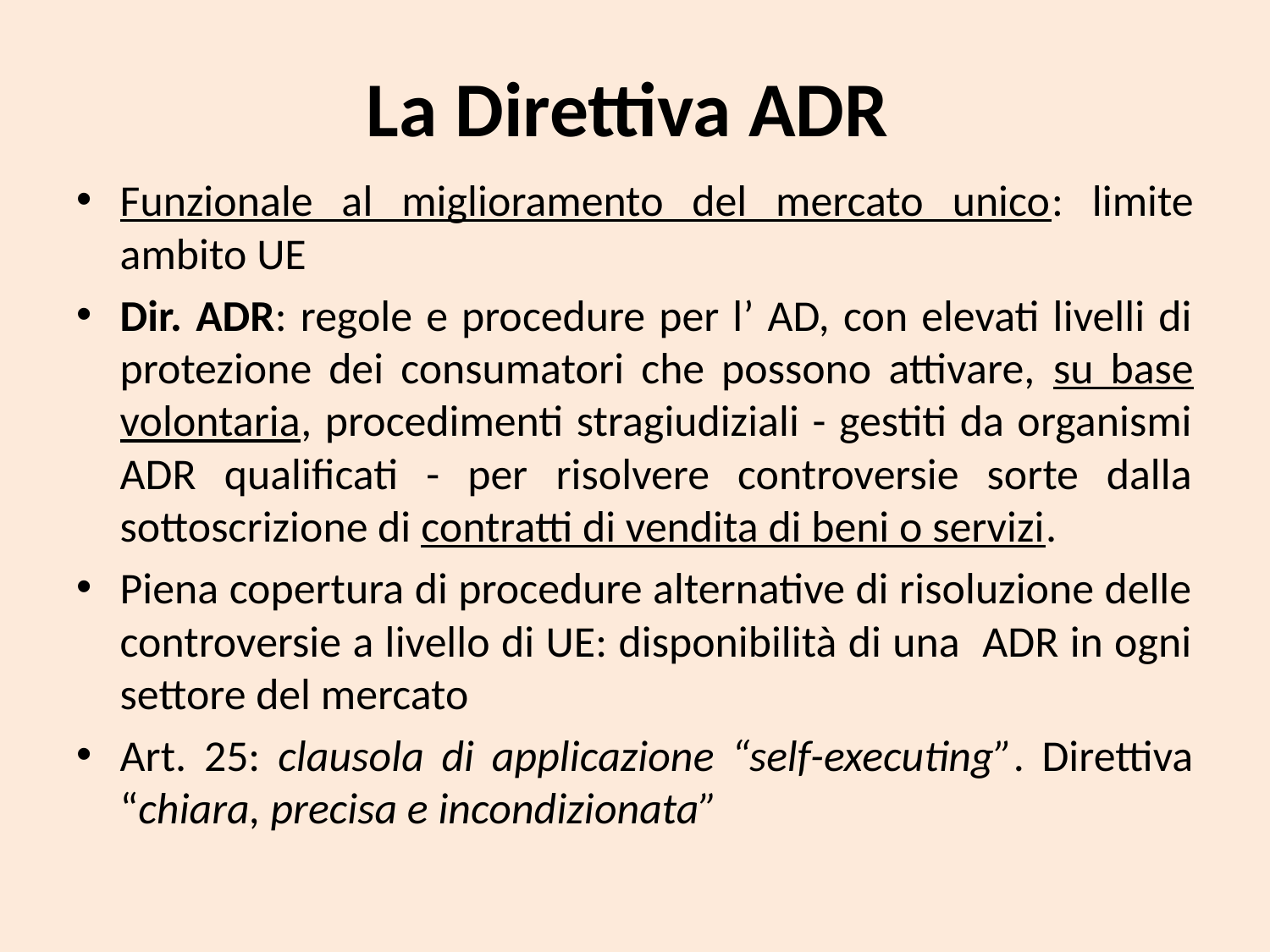

# La Direttiva ADR
Funzionale al miglioramento del mercato unico: limite ambito UE
Dir. ADR: regole e procedure per l’ AD, con elevati livelli di protezione dei consumatori che possono attivare, su base volontaria, procedimenti stragiudiziali - gestiti da organismi ADR qualificati - per risolvere controversie sorte dalla sottoscrizione di contratti di vendita di beni o servizi.
Piena copertura di procedure alternative di risoluzione delle controversie a livello di UE: disponibilità di una  ADR in ogni settore del mercato
Art. 25: clausola di applicazione “self-executing”. Direttiva “chiara, precisa e incondizionata”